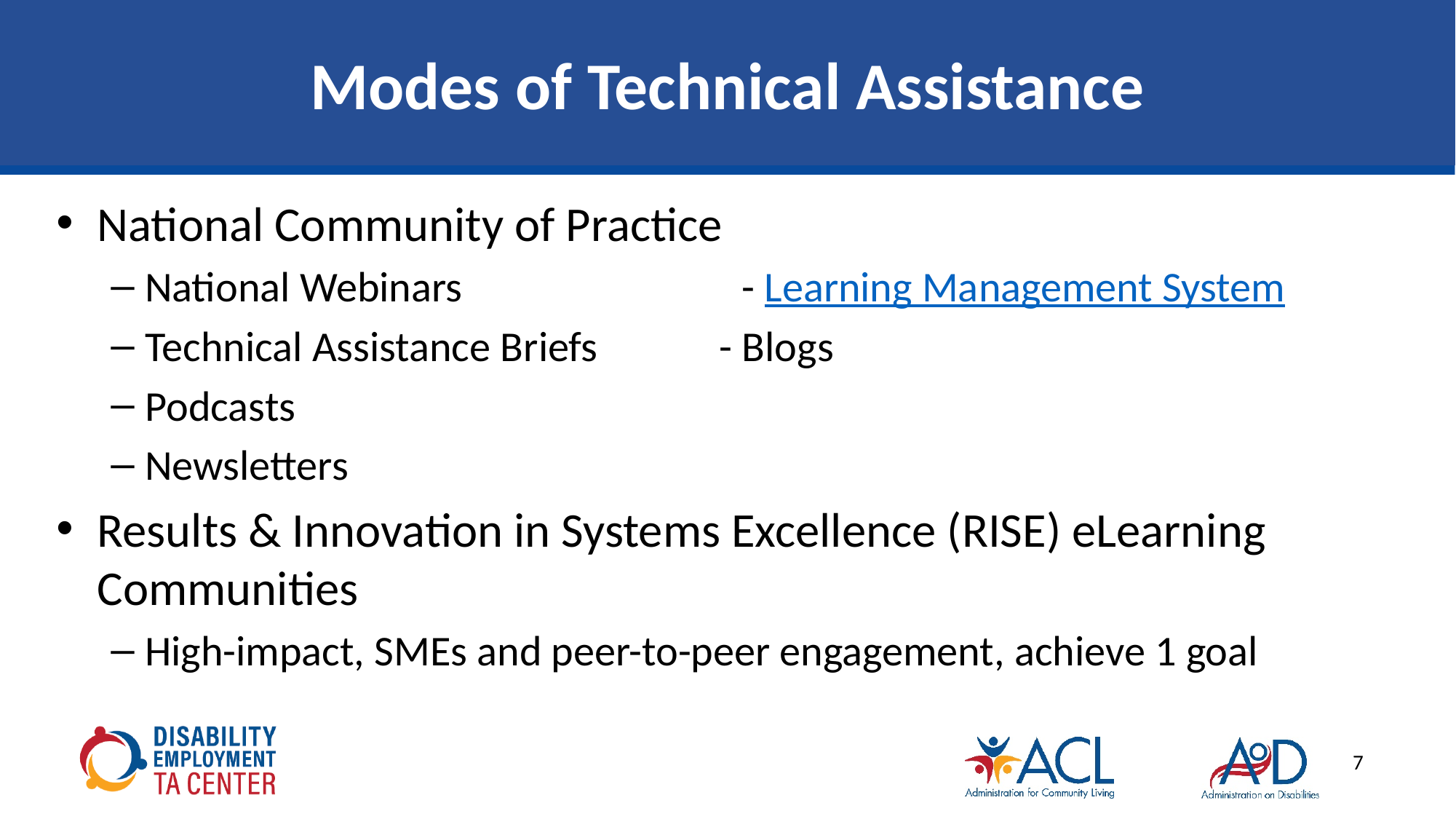

# Modes of Technical Assistance
National Community of Practice
National Webinars                             - Learning Management System
Technical Assistance Briefs 	   - Blogs
Podcasts
Newsletters
Results & Innovation in Systems Excellence (RISE) eLearning Communities
High-impact, SMEs and peer-to-peer engagement, achieve 1 goal